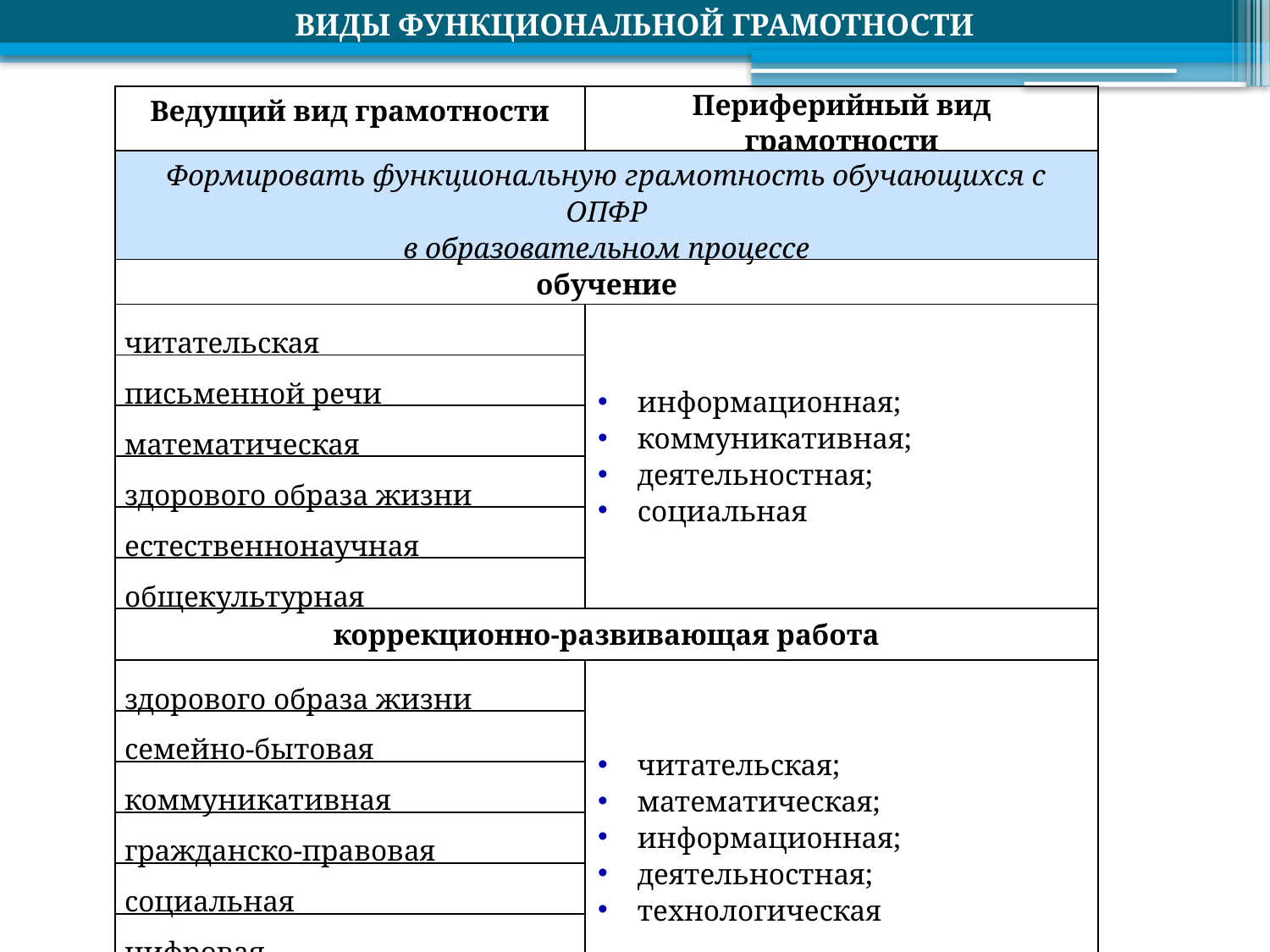

ВИДЫ ФУНКЦИОНАЛЬНОЙ ГРАМОТНОСТИ
| Ведущий вид грамотности | Периферийный вид грамотности |
| --- | --- |
| Формировать функциональную грамотность обучающихся с ОПФР в образовательном процессе |  |
| обучение |  |
| читательская | информационная; коммуникативная; деятельностная; социальная |
| письменной речи |  |
| математическая |  |
| здорового образа жизни |  |
| естественнонаучная |  |
| общекультурная |  |
| коррекционно-развивающая работа |  |
| здорового образа жизни | читательская; математическая; информационная; деятельностная; технологическая |
| семейно-бытовая |  |
| коммуникативная |  |
| гражданско-правовая |  |
| социальная |  |
| цифровая |  |
| финансово экономическая |  |